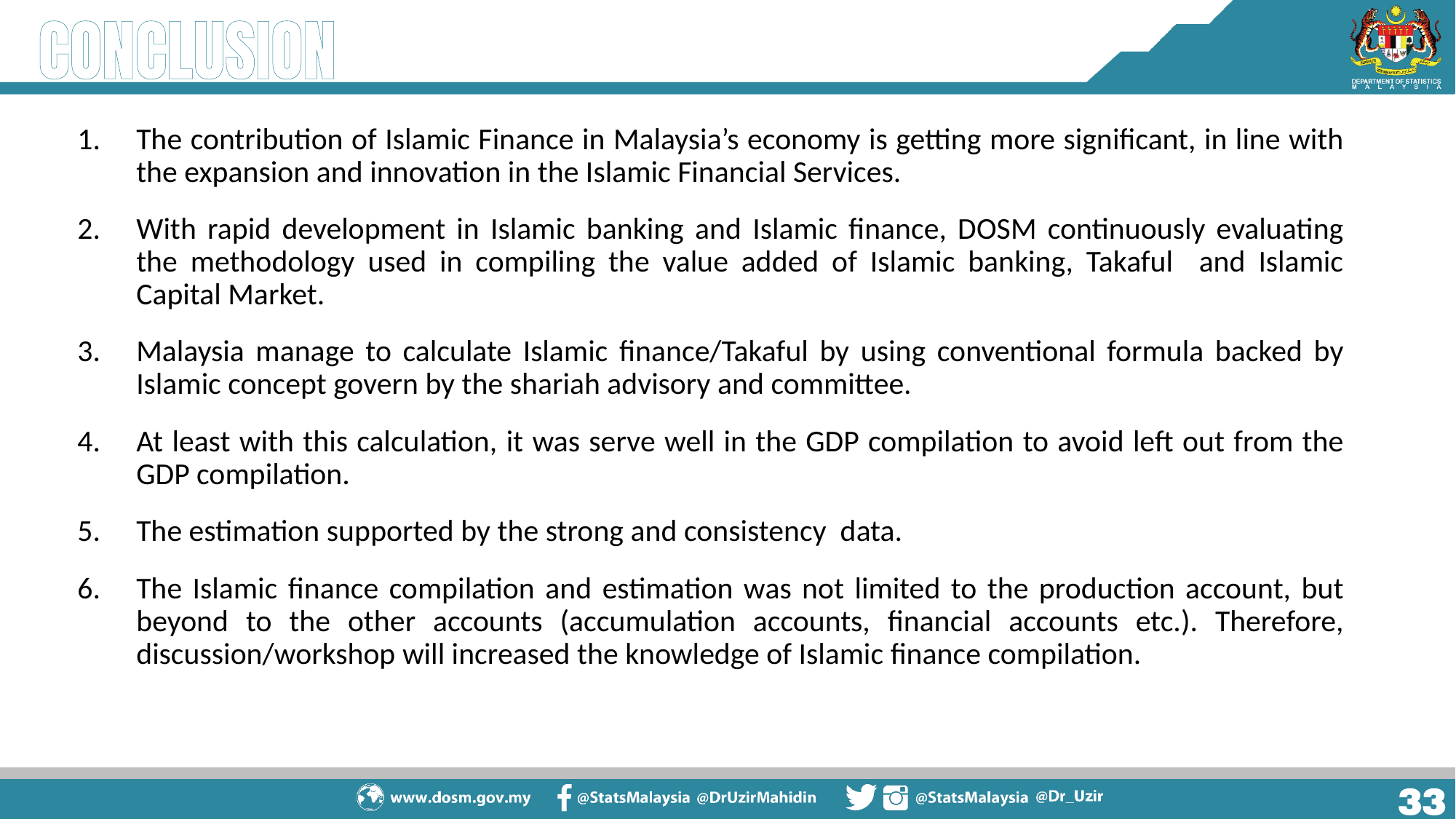

CONCLUSION
The contribution of Islamic Finance in Malaysia’s economy is getting more significant, in line with the expansion and innovation in the Islamic Financial Services.
With rapid development in Islamic banking and Islamic finance, DOSM continuously evaluating the methodology used in compiling the value added of Islamic banking, Takaful  and Islamic Capital Market.
Malaysia manage to calculate Islamic finance/Takaful by using conventional formula backed by Islamic concept govern by the shariah advisory and committee.
At least with this calculation, it was serve well in the GDP compilation to avoid left out from the GDP compilation.
The estimation supported by the strong and consistency  data.
The Islamic finance compilation and estimation was not limited to the production account, but beyond to the other accounts (accumulation accounts, financial accounts etc.). Therefore, discussion/workshop will increased the knowledge of Islamic finance compilation.